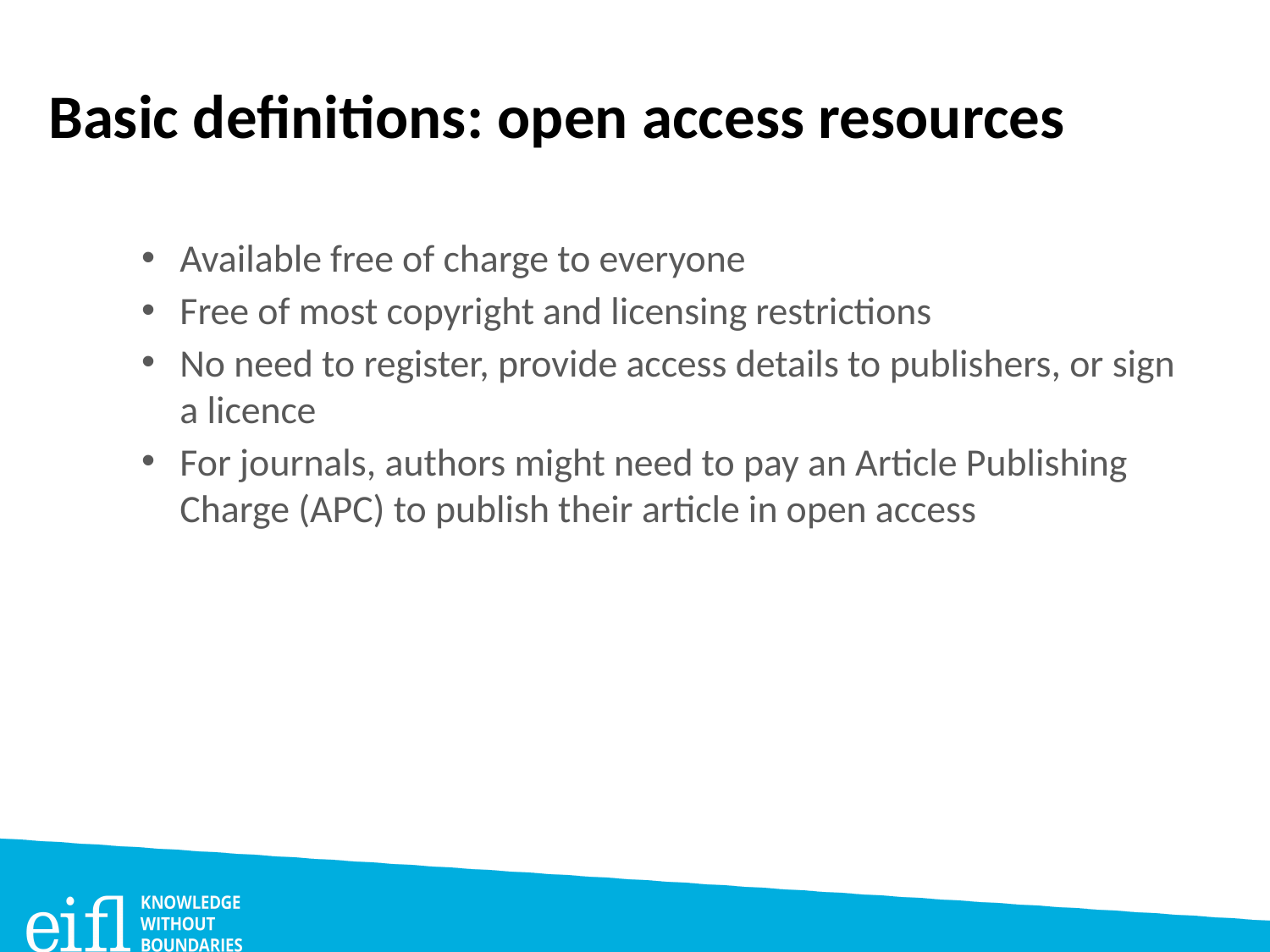

# Basic definitions: open access resources
Available free of charge to everyone
Free of most copyright and licensing restrictions
No need to register, provide access details to publishers, or sign a licence
For journals, authors might need to pay an Article Publishing Charge (APC) to publish their article in open access